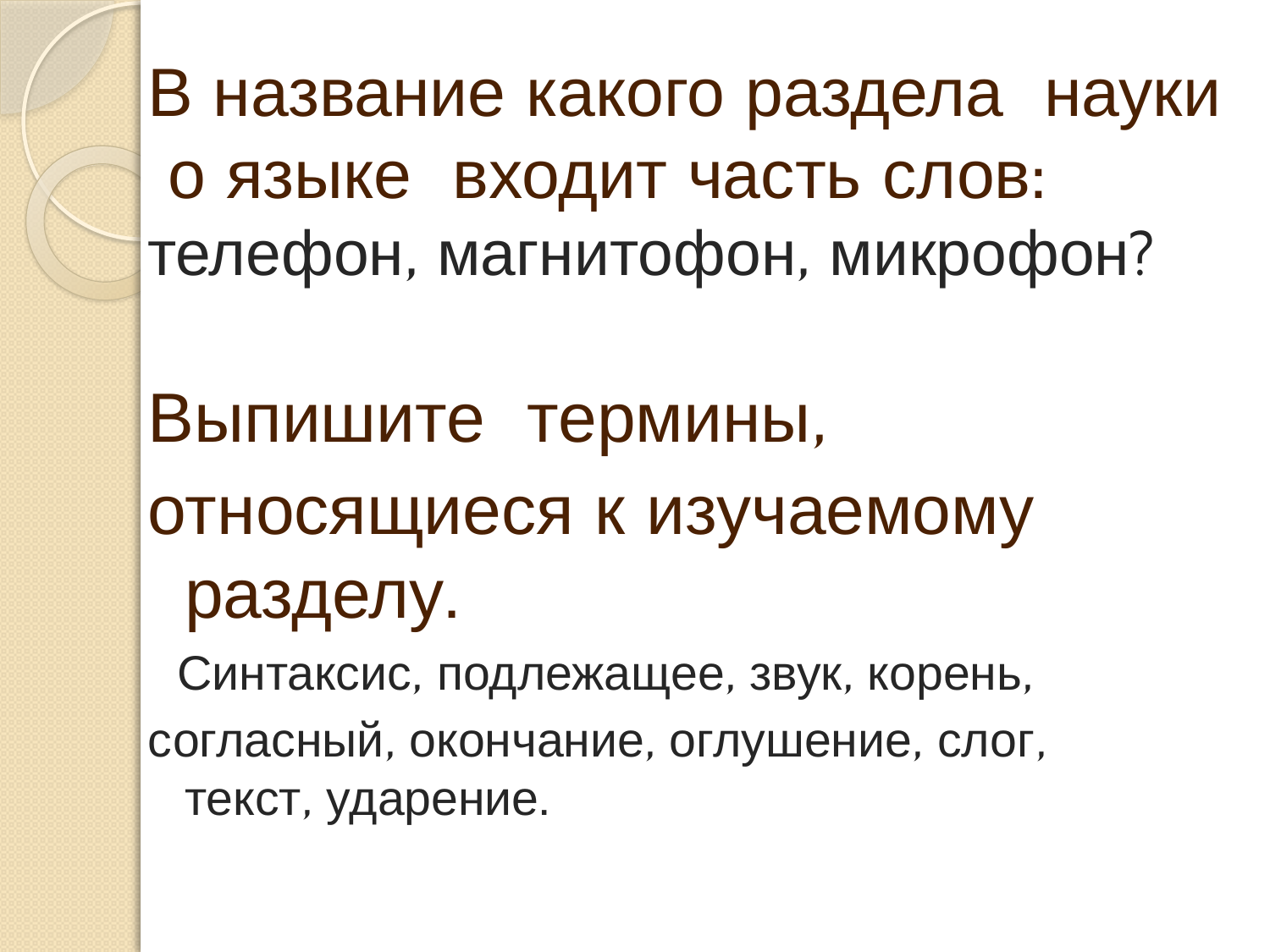

# В название какого раздела  науки  о языке  входит часть слов: телефон, магнитофон, микрофон?
Выпишите  термины,
относящиеся к изучаемому разделу.
  Синтаксис, подлежащее, звук, корень,
согласный, окончание, оглушение, слог, текст, ударение.